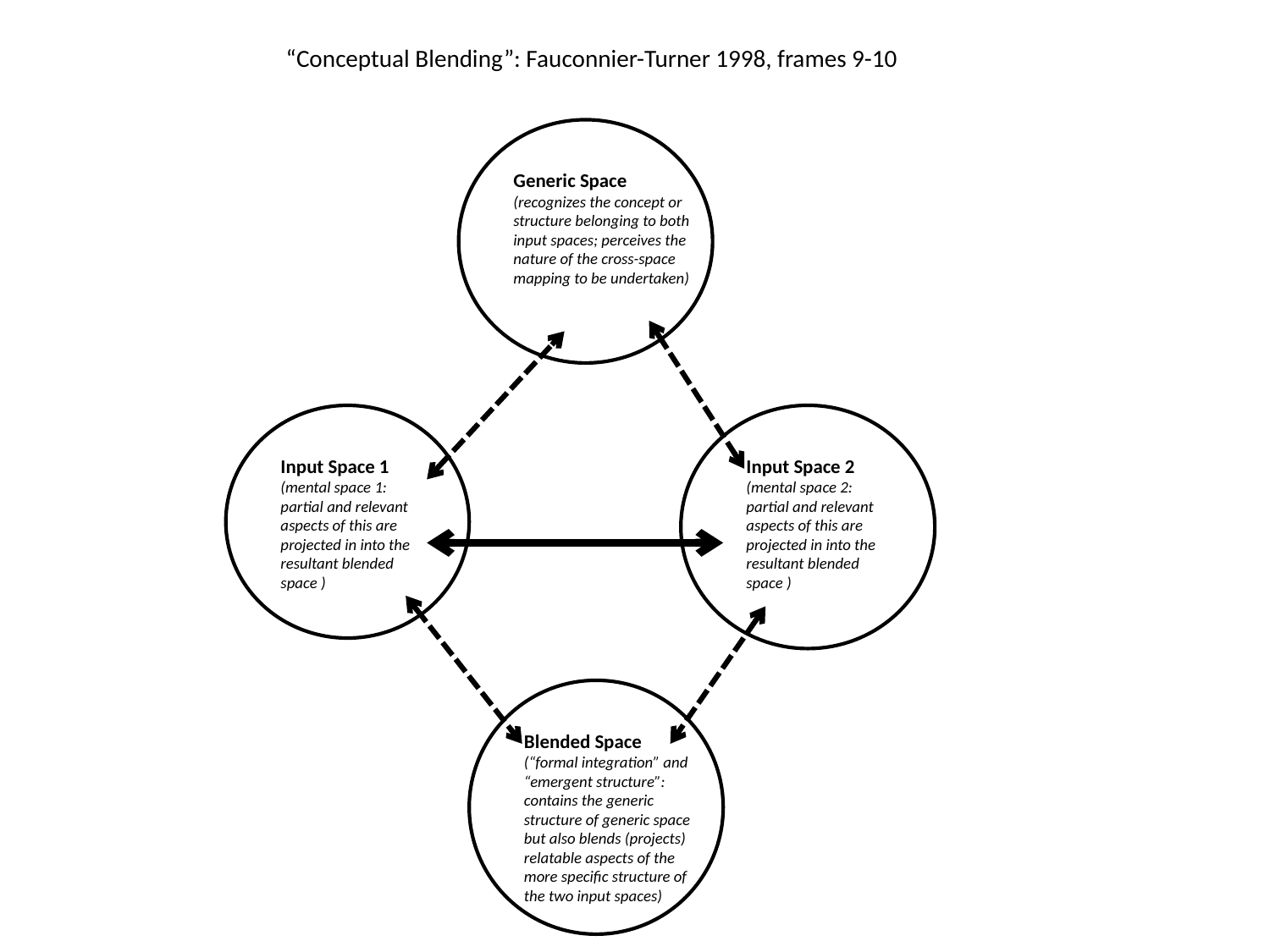

“Conceptual Blending”: Fauconnier-Turner 1998, frames 9-10

Generic Space
(recognizes the concept or structure belonging to both input spaces; perceives the nature of the cross-space mapping to be undertaken)

Input Space 1
(mental space 1: partial and relevant aspects of this are projected in into the resultant blended space )
Input Space 2
(mental space 2: partial and relevant aspects of this are projected in into the resultant blended space )

Blended Space
(“formal integration” and “emergent structure”: contains the generic structure of generic space but also blends (projects) relatable aspects of the more specific structure of the two input spaces)